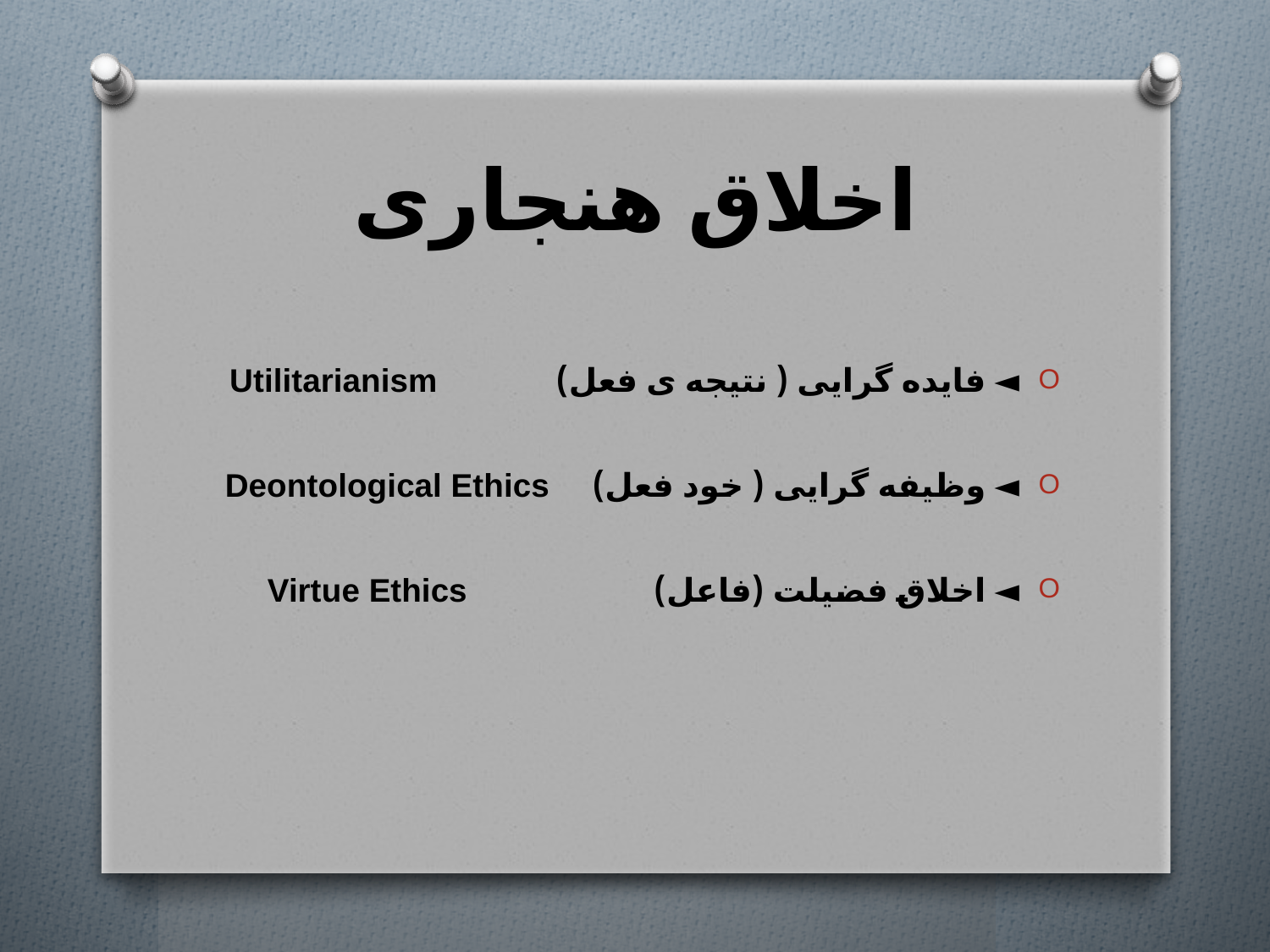

# اخلاق هنجاری
◄ فایده گرایی ( نتیجه ی فعل)              Utilitarianism
◄ وظیفه گرایی ( خود فعل)     Deontological Ethics
◄ اخلاق فضیلت (فاعل)                      Virtue Ethics